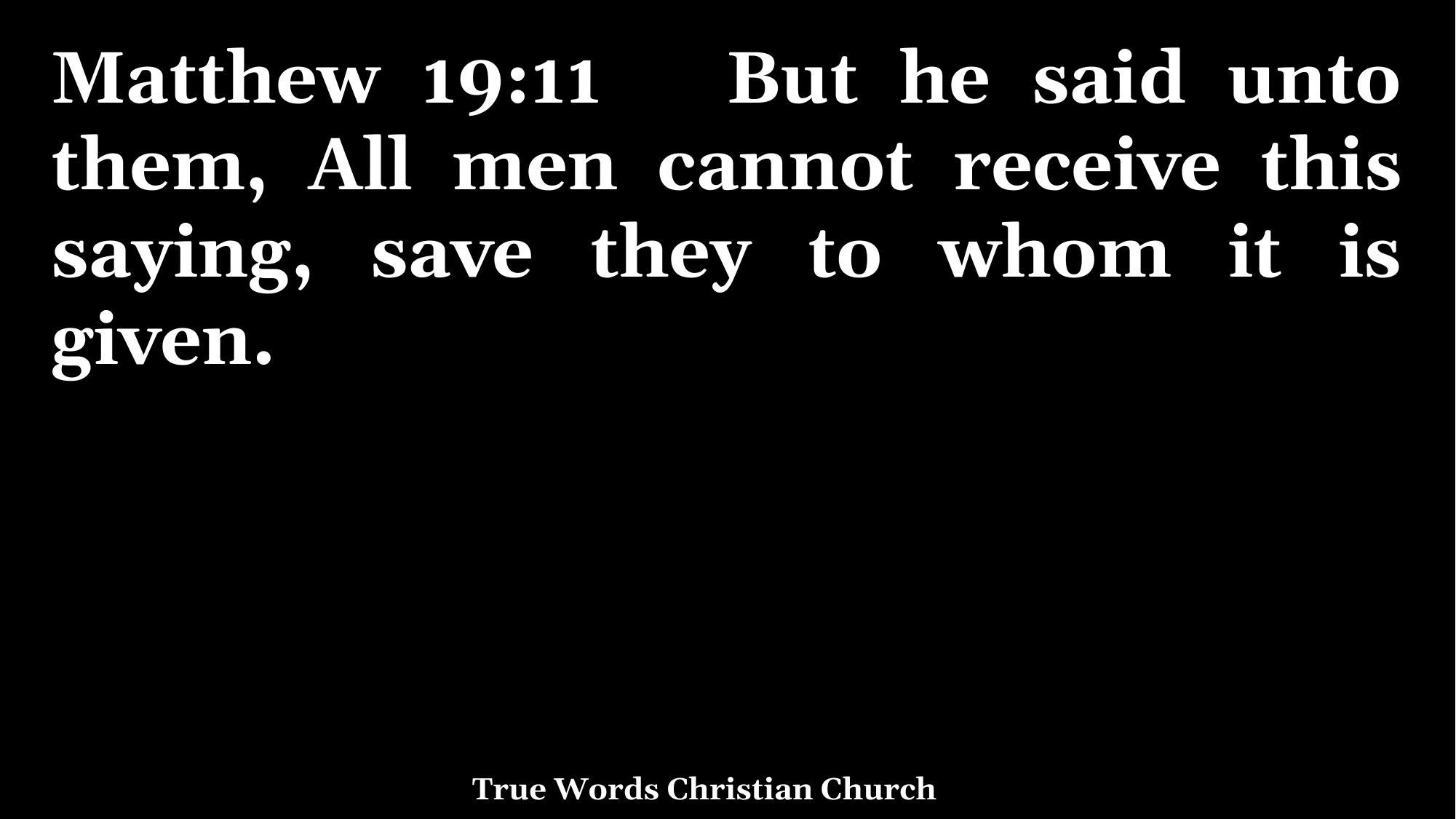

Matthew 19:11   But he said unto them, All men cannot receive this saying, save they to whom it is given.
True Words Christian Church